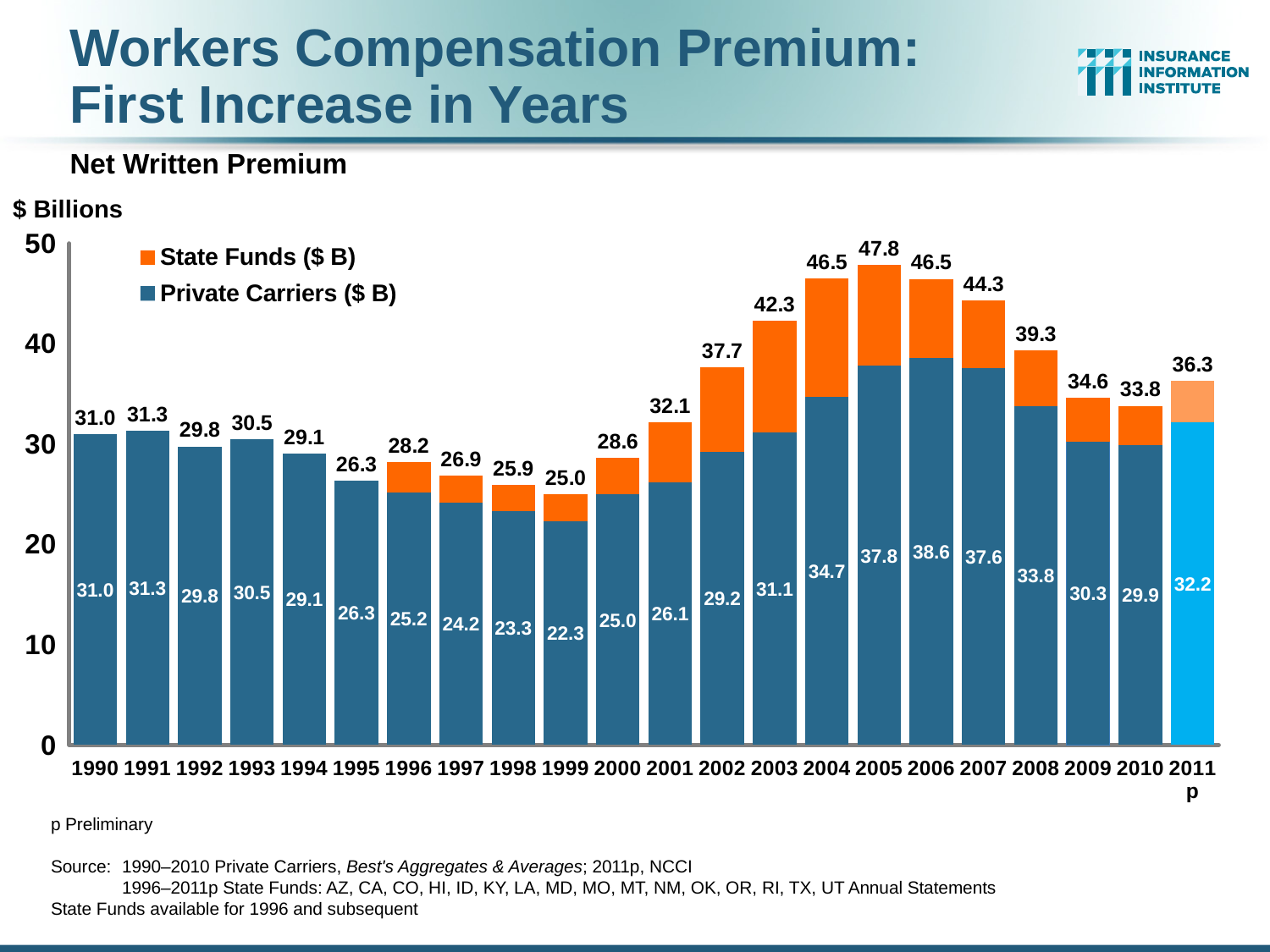

# Workers Compensation Premium: First Increase in Years Net Written Premium
$ Billions

### Chart

| Category | Private Carriers ($ B) | State Funds ($ B) | Label Placeholder | AVG |
|---|---|---|---|---|
| 1990 | 30.996355121000175 | None | 30.996355121000175 | 29.62183333333329 |
| 1991 | 31.316294561 | None | 31.316294561 | 29.62183333333329 |
| 1992 | 29.753761604 | None | 29.753761604 | 29.62183333333329 |
| 1993 | 30.505050416000035 | None | 30.505050416000035 | 29.62183333333329 |
| 1994 | 29.077386128000175 | None | 29.077386128000175 | 29.62183333333329 |
| 1995 | 26.321967000000182 | None | 26.321967000000182 | 29.62183333333329 |
| 1996 | 25.202254229 | 2.9784999999999977 | 28.180754229 | 29.62183333333329 |
| 1997 | 24.183790124 | 2.681605649 | 26.865395773000003 | 29.62183333333329 |
| 1998 | 23.294640042999795 | 2.644896573 | 25.939536616 | 29.62183333333329 |
| 1999 | 22.304646870999715 | 2.702384602000022 | 25.007031472999987 | 29.62183333333329 |
| 2000 | 24.956931407 | 3.6824865690000004 | 28.639417975999987 | 29.62183333333329 |
| 2001 | 26.133928442000226 | 6.0117218489999855 | 32.145650291 | 29.62183333333329 |
| 2002 | 29.249614615000002 | 8.421092171 | 37.67070678600001 | 29.62183333333329 |
| 2003 | 31.117596655999996 | 11.156217815000026 | 42.273814470999994 | 29.62183333333329 |
| 2004 | 34.66200689100001 | 11.819045131000006 | 46.481052022 | 29.62183333333329 |
| 2005 | 37.784561176 | 10.065000000000024 | 47.849561175999995 | 29.62183333333329 |
| 2006 | 38.61155464 | 7.843366038 | 46.454920677999944 | 29.62183333333329 |
| 2007 | 37.58766966699989 | 6.728325481 | 44.31599514800001 | 29.62183333333329 |
| 2008 | 33.755330208000416 | 5.5453181 | 39.300648308 | 29.62183333333329 |
| 2009 | 30.3 | 4.3 | 34.6 | 29.622 |
| 2010 | 29.9 | 3.9 | 33.800000000000004 | 29.622 |
| 2011p | 32.2 | 4.1 | 36.300000000000004 | 29.622 |
p Preliminary

Source:	1990–2010 Private Carriers, Best's Aggregates & Averages; 2011p, NCCI
	1996–2011p State Funds: AZ, CA, CO, HI, ID, KY, LA, MD, MO, MT, NM, OK, OR, RI, TX, UT Annual Statements
State Funds available for 1996 and subsequent
Calendar Year
181
12/01/09 - 9pm